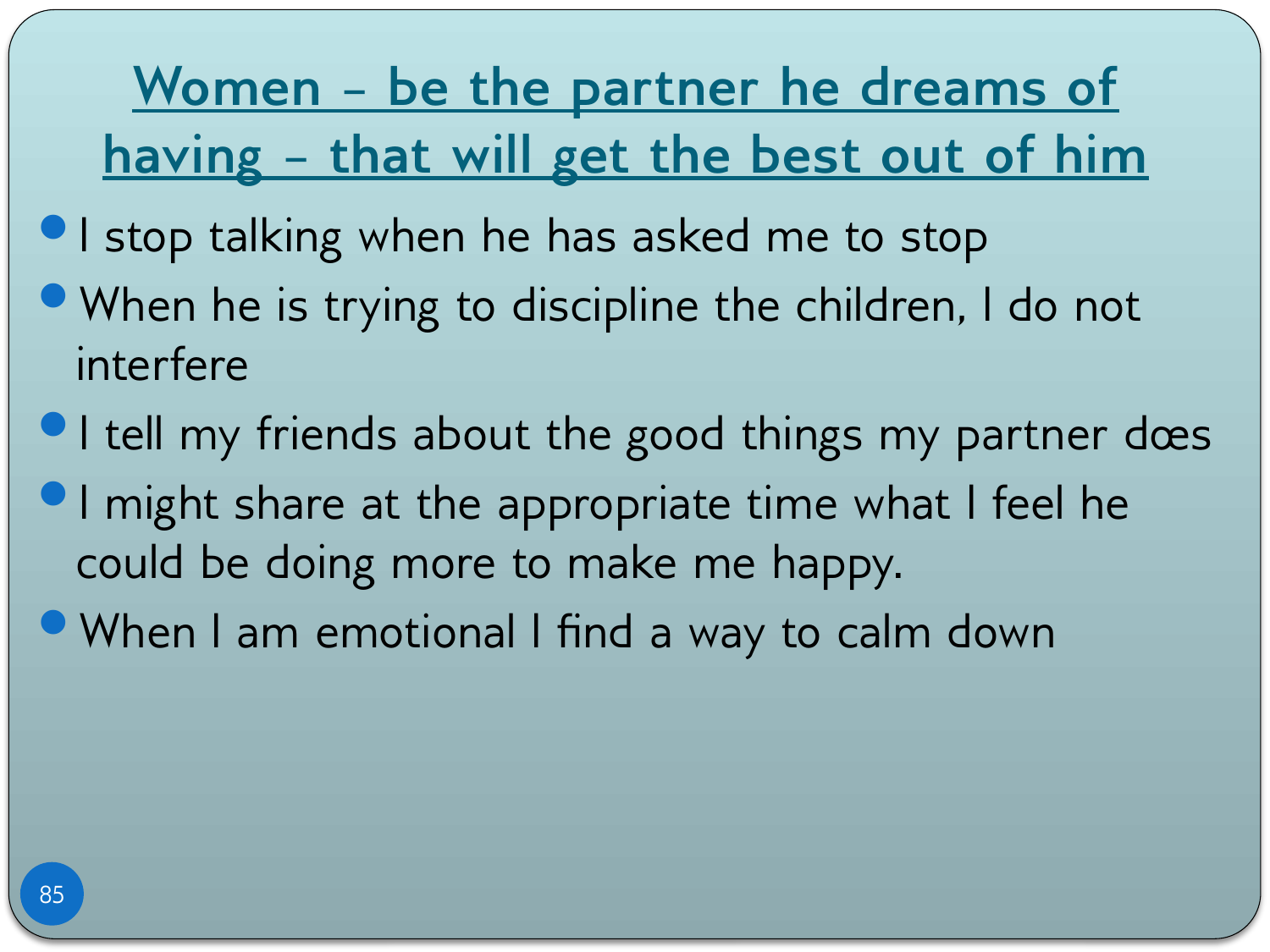

# Women – be the partner he dreams of having – that will get the best out of him
I stop talking when he has asked me to stop
When he is trying to discipline the children, I do not interfere
I tell my friends about the good things my partner does
I might share at the appropriate time what I feel he could be doing more to make me happy.
When I am emotional I find a way to calm down
85